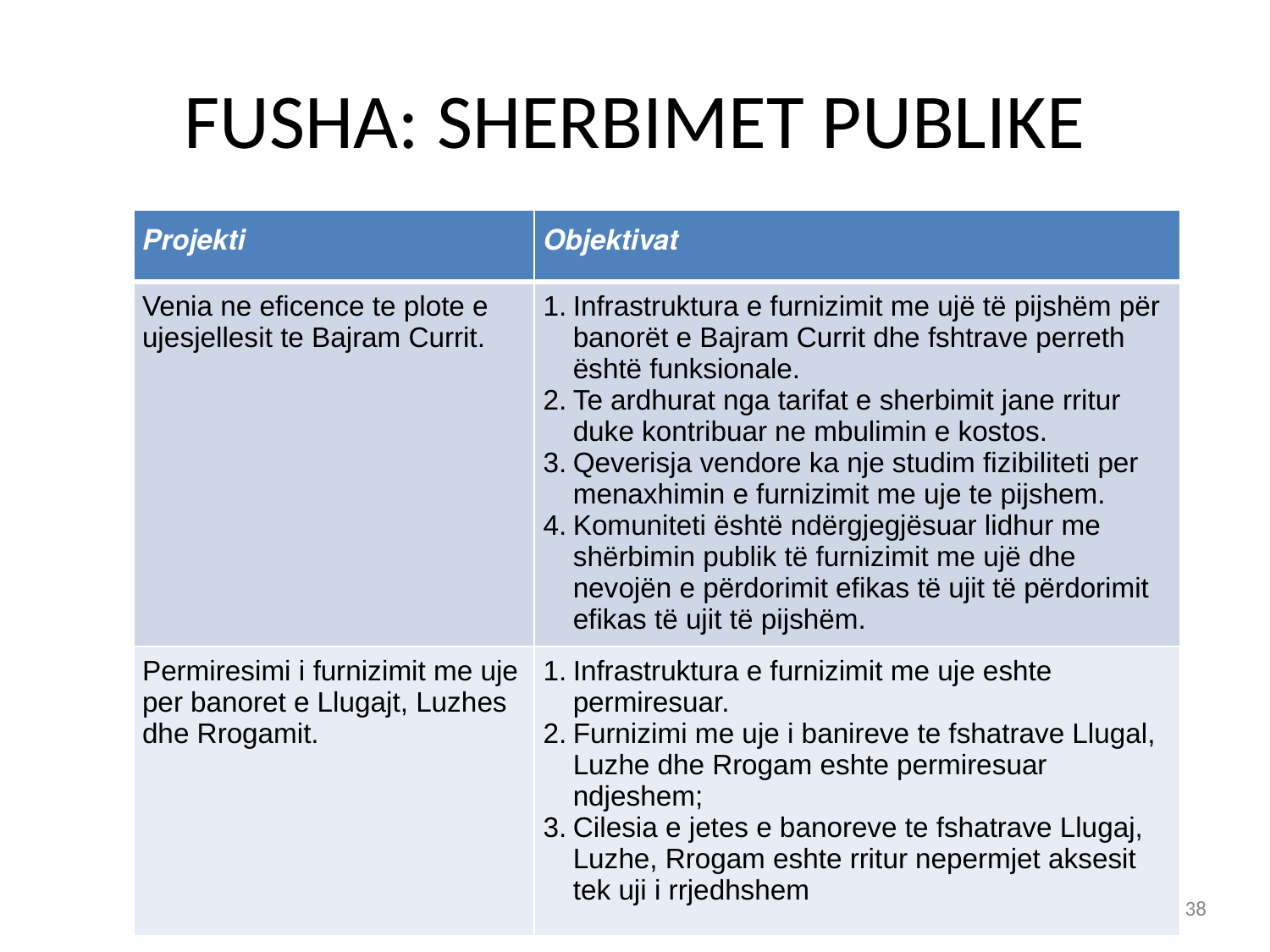

# FUSHA: SHERBIMET PUBLIKE
| Projekti | Objektivat |
| --- | --- |
| Venia ne eficence te plote e ujesjellesit te Bajram Currit. | Infrastruktura e furnizimit me ujë të pijshëm për banorët e Bajram Currit dhe fshtrave perreth është funksionale. Te ardhurat nga tarifat e sherbimit jane rritur duke kontribuar ne mbulimin e kostos. Qeverisja vendore ka nje studim fizibiliteti per menaxhimin e furnizimit me uje te pijshem. Komuniteti është ndërgjegjësuar lidhur me shërbimin publik të furnizimit me ujë dhe nevojën e përdorimit efikas të ujit të përdorimit efikas të ujit të pijshëm. |
| Permiresimi i furnizimit me uje per banoret e Llugajt, Luzhes dhe Rrogamit. | Infrastruktura e furnizimit me uje eshte permiresuar. Furnizimi me uje i banireve te fshatrave Llugal, Luzhe dhe Rrogam eshte permiresuar ndjeshem; Cilesia e jetes e banoreve te fshatrave Llugaj, Luzhe, Rrogam eshte rritur nepermjet aksesit tek uji i rrjedhshem |
38